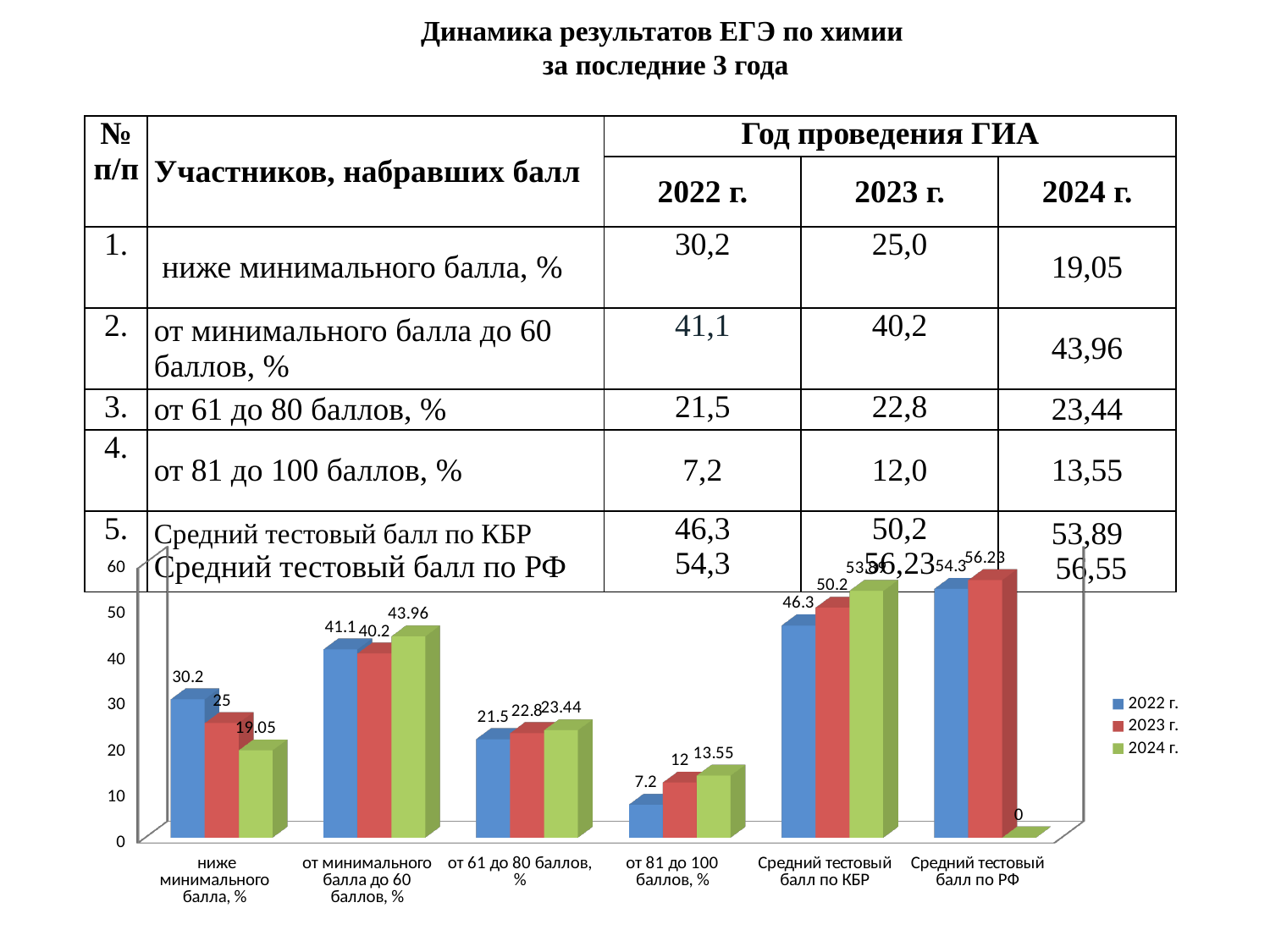

# Динамика результатов ЕГЭ по химии за последние 3 года
| № п/п | Участников, набравших балл | Год проведения ГИА |  |  |
| --- | --- | --- | --- | --- |
|  |  | 2022 г. | 2023 г. | 2024 г. |
| 1. | ниже минимального балла, % | 30,2 | 25,0 | 19,05 |
| 2. | от минимального балла до 60 баллов, % | 41,1 | 40,2 | 43,96 |
| 3. | от 61 до 80 баллов, % | 21,5 | 22,8 | 23,44 |
| 4. | от 81 до 100 баллов, % | 7,2 | 12,0 | 13,55 |
| 5. | Средний тестовый балл по КБР Средний тестовый балл по РФ | 46,3 54,3 | 50,2 56,23 | 53,89  56,55 |

[unsupported chart]